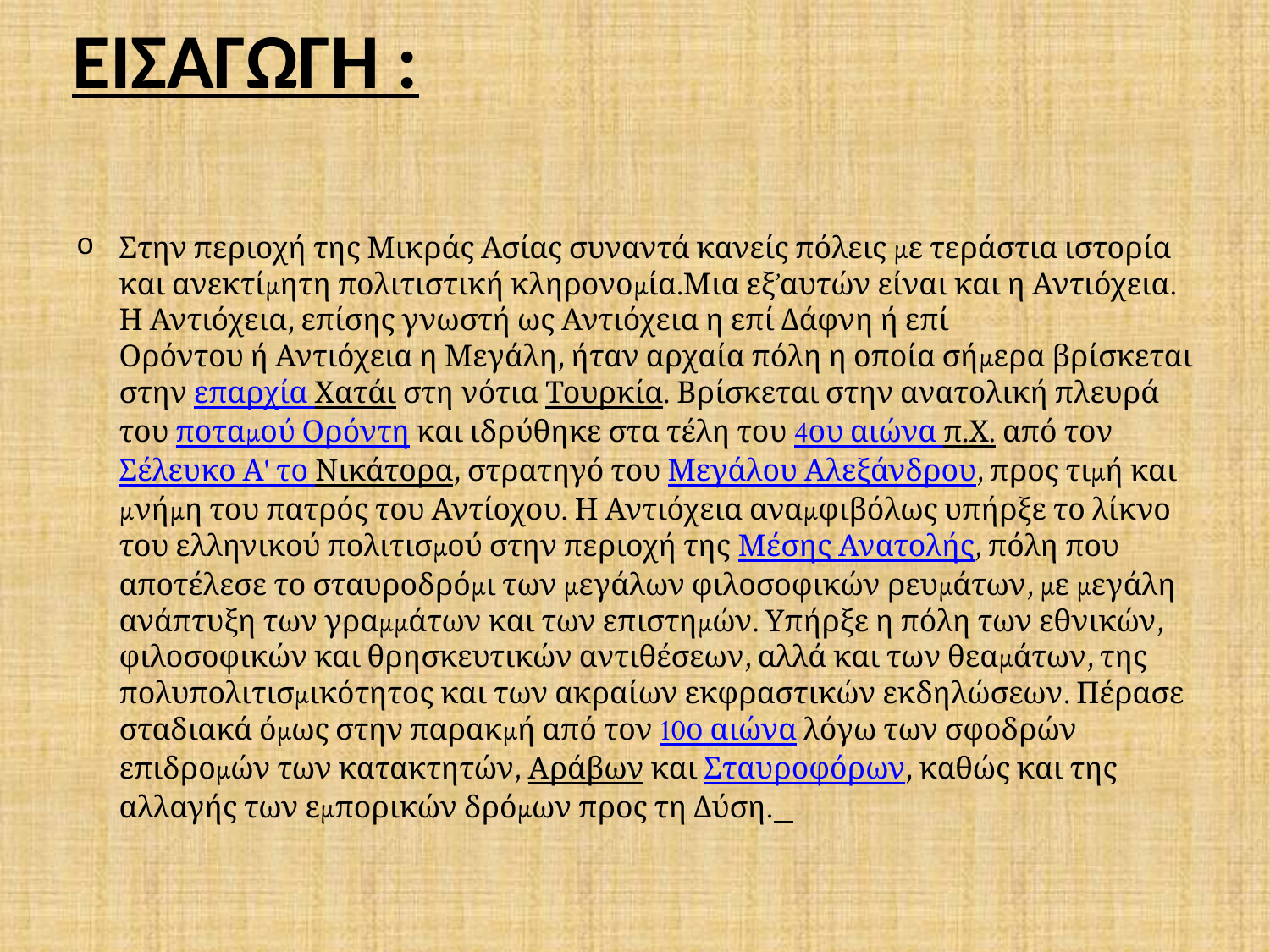

# ΕΙΣΑΓΩΓΗ :
Στην περιοχή της Μικράς Ασίας συναντά κανείς πόλεις με τεράστια ιστορία και ανεκτίμητη πολιτιστική κληρονομία.Μια εξ’αυτών είναι και η Αντιόχεια. Η Αντιόχεια, επίσης γνωστή ως Αντιόχεια η επί Δάφνη ή επί Ορόντου ή Αντιόχεια η Μεγάλη, ήταν αρχαία πόλη η οποία σήμερα βρίσκεται στην επαρχία Χατάι στη νότια Τουρκία. Βρίσκεται στην ανατολική πλευρά του ποταμού Ορόντη και ιδρύθηκε στα τέλη του 4ου αιώνα π.Χ. από τον Σέλευκο Α' το Νικάτορα, στρατηγό του Μεγάλου Αλεξάνδρου, προς τιμή και μνήμη του πατρός του Αντίοχου. Η Αντιόχεια αναμφιβόλως υπήρξε το λίκνο του ελληνικού πολιτισμού στην περιοχή της Μέσης Ανατολής, πόλη που αποτέλεσε το σταυροδρόμι των μεγάλων φιλοσοφικών ρευμάτων, με μεγάλη ανάπτυξη των γραμμάτων και των επιστημών. Υπήρξε η πόλη των εθνικών, φιλοσοφικών και θρησκευτικών αντιθέσεων, αλλά και των θεαμάτων, της πολυπολιτισμικότητος και των ακραίων εκφραστικών εκδηλώσεων. Πέρασε σταδιακά όμως στην παρακμή από τον 10ο αιώνα λόγω των σφοδρών επιδρομών των κατακτητών, Αράβων και Σταυροφόρων, καθώς και της αλλαγής των εμπορικών δρόμων προς τη Δύση.